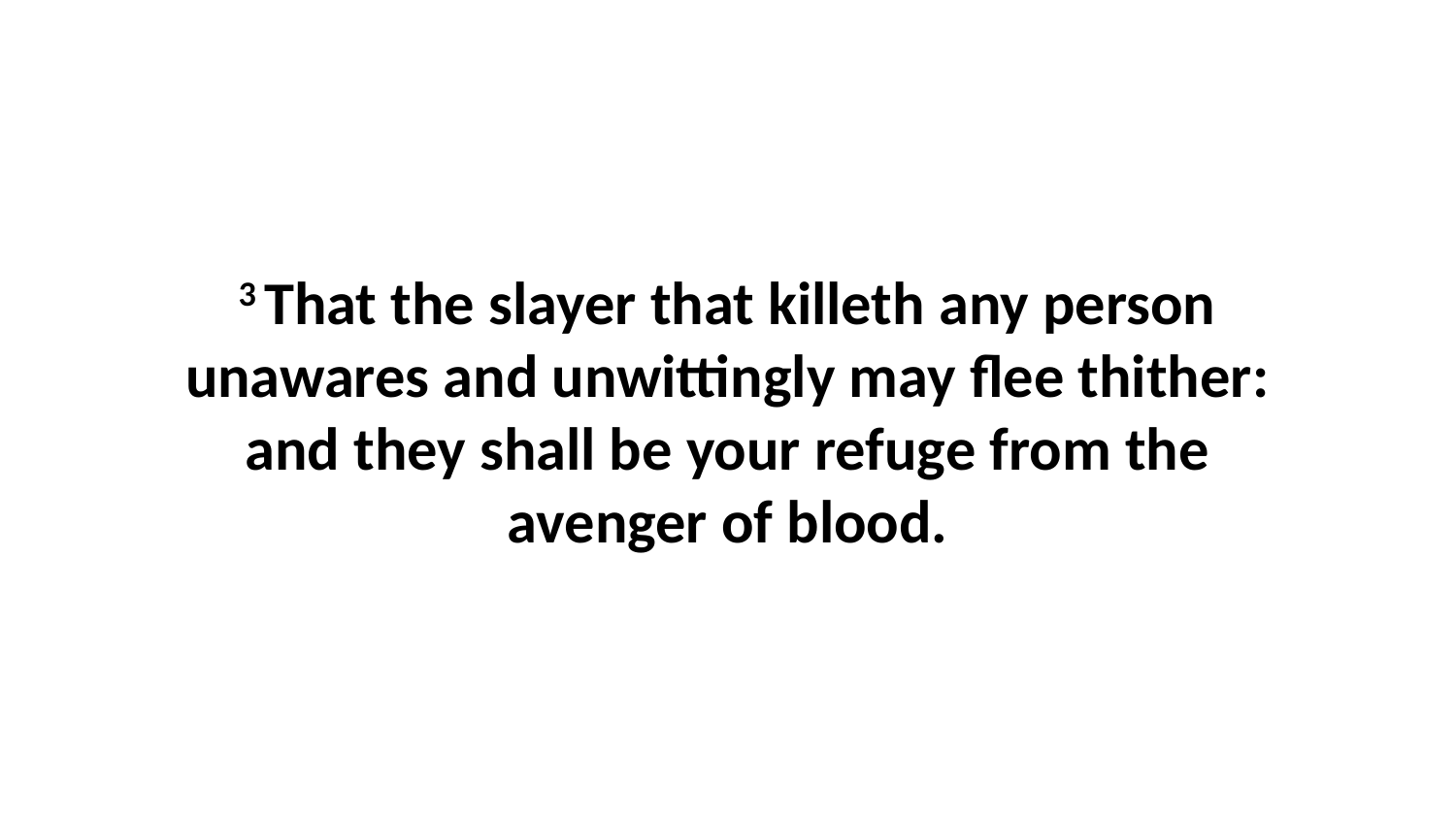

3 That the slayer that killeth any person unawares and unwittingly may flee thither: and they shall be your refuge from the avenger of blood.